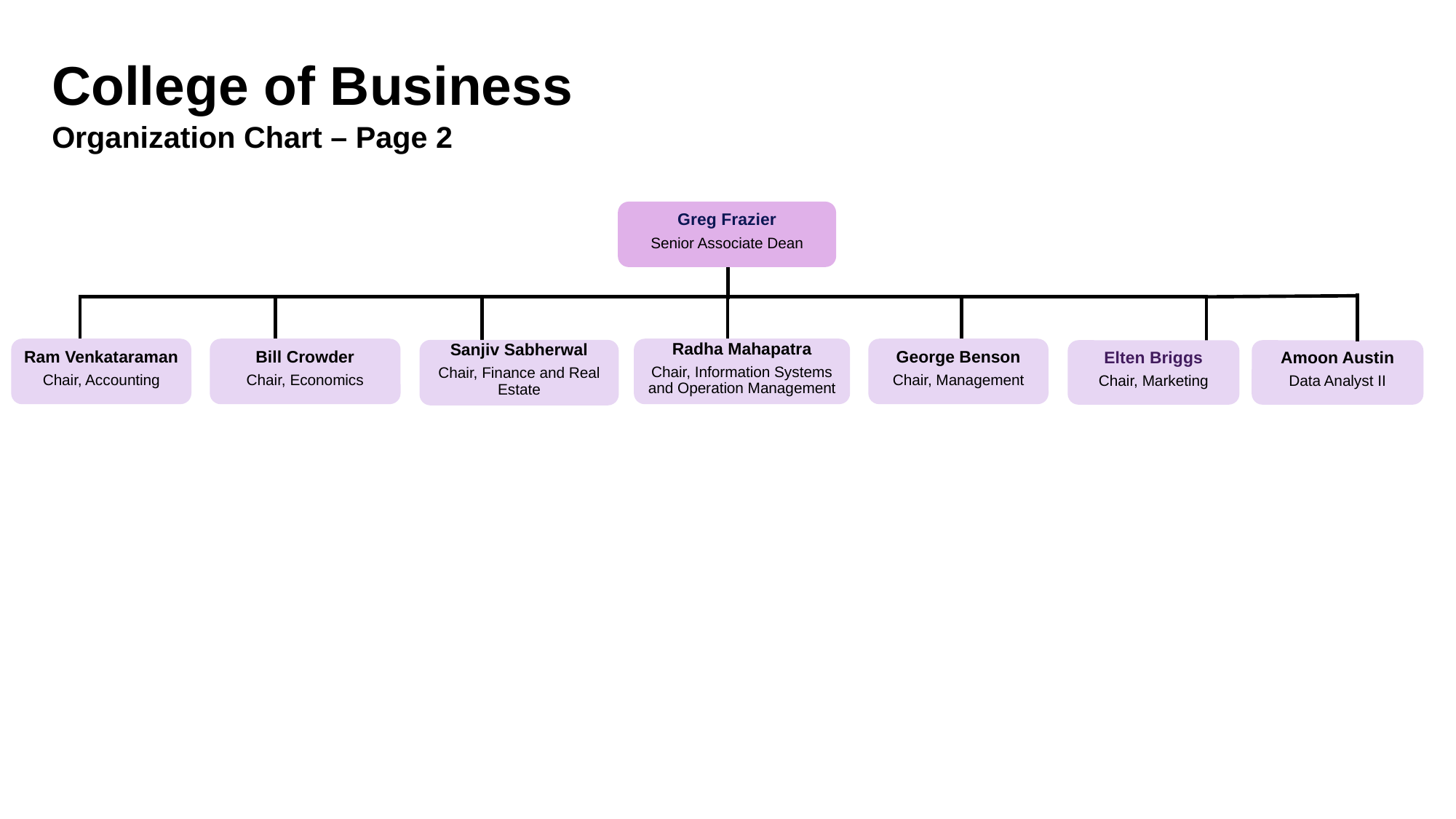

# College of Business
Organization Chart – Page 2
Greg Frazier
Senior Associate Dean
Radha Mahapatra
Chair, Information Systems and Operation Management
George Benson
Chair, Management
Ram Venkataraman
Chair, Accounting
Bill Crowder
Chair, Economics
Sanjiv Sabherwal
Chair, Finance and Real Estate
Elten Briggs
Chair, Marketing
Amoon Austin
Data Analyst II